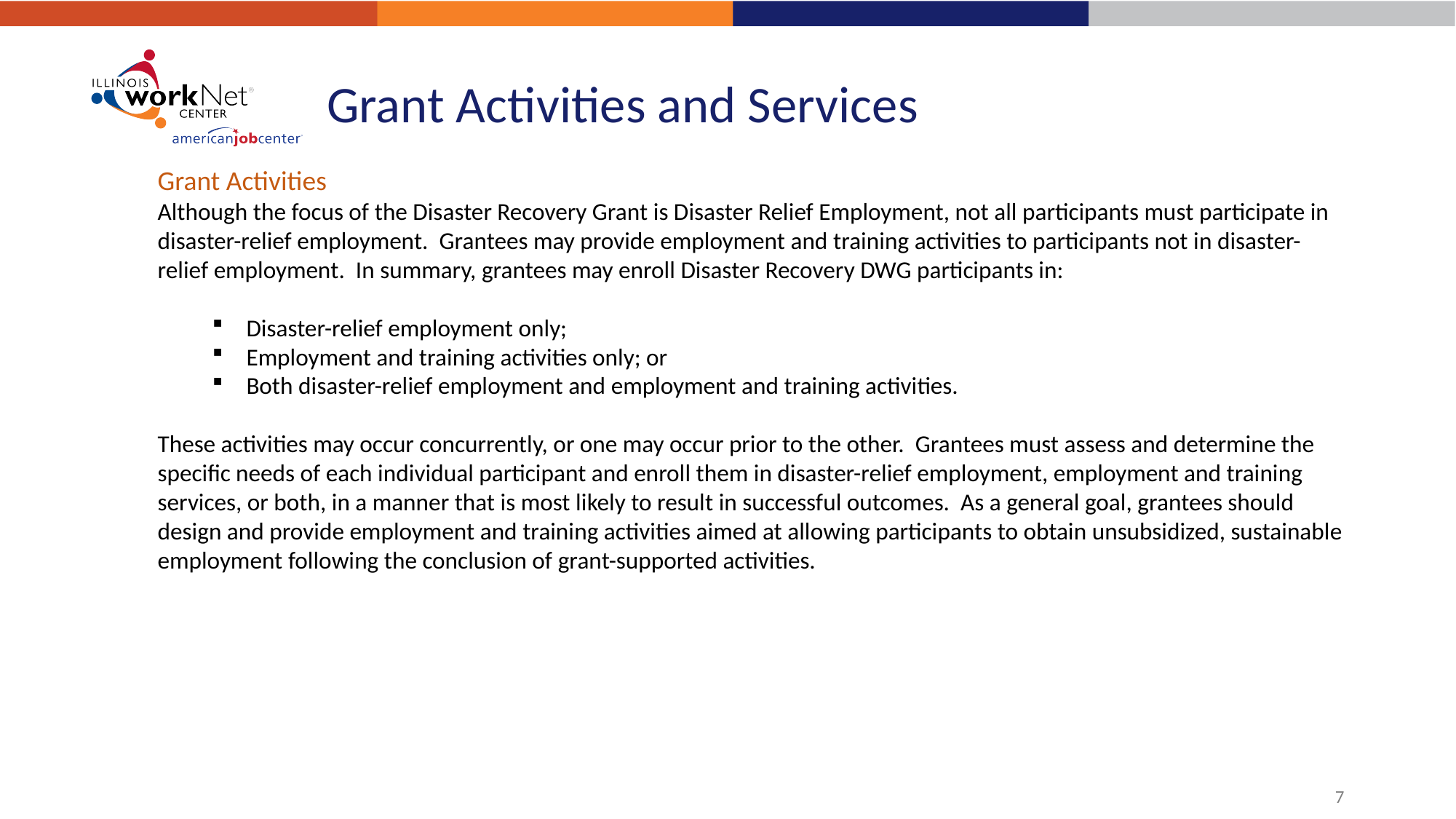

# Grant Activities and Services
Grant Activities
Although the focus of the Disaster Recovery Grant is Disaster Relief Employment, not all participants must participate in disaster-relief employment.  Grantees may provide employment and training activities to participants not in disaster-relief employment.  In summary, grantees may enroll Disaster Recovery DWG participants in:

Disaster-relief employment only;
Employment and training activities only; or
Both disaster-relief employment and employment and training activities.

These activities may occur concurrently, or one may occur prior to the other.  Grantees must assess and determine the specific needs of each individual participant and enroll them in disaster-relief employment, employment and training services, or both, in a manner that is most likely to result in successful outcomes.  As a general goal, grantees should design and provide employment and training activities aimed at allowing participants to obtain unsubsidized, sustainable employment following the conclusion of grant-supported activities.

7